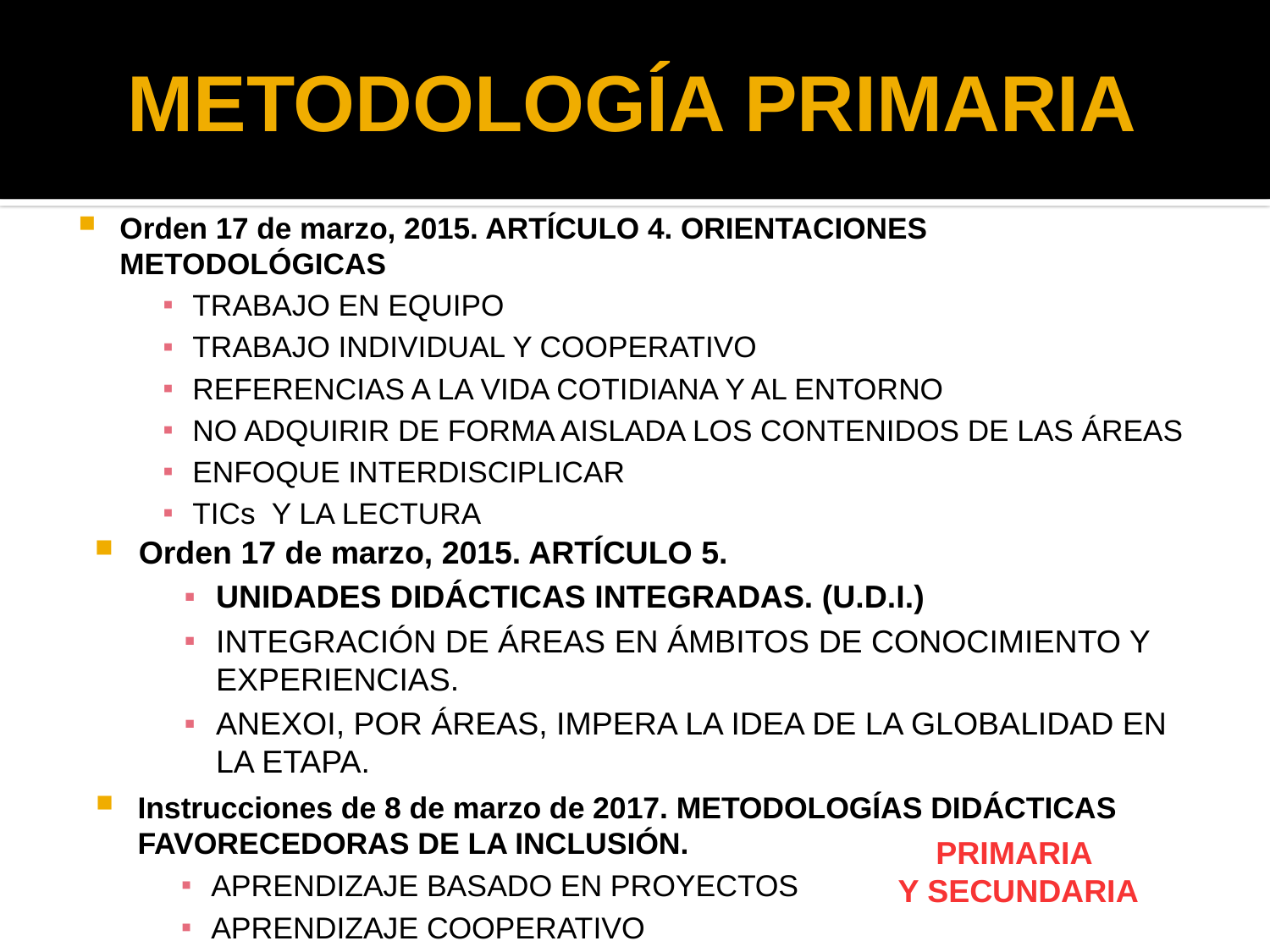

# METODOLOGÍA PRIMARIA
Orden 17 de marzo, 2015. ARTÍCULO 4. ORIENTACIONES METODOLÓGICAS
TRABAJO EN EQUIPO
TRABAJO INDIVIDUAL Y COOPERATIVO
REFERENCIAS A LA VIDA COTIDIANA Y AL ENTORNO
NO ADQUIRIR DE FORMA AISLADA LOS CONTENIDOS DE LAS ÁREAS
ENFOQUE INTERDISCIPLICAR
TICs  Y LA LECTURA

Orden 17 de marzo, 2015. ARTÍCULO 5.
UNIDADES DIDÁCTICAS INTEGRADAS. (U.D.I.)
INTEGRACIÓN DE ÁREAS EN ÁMBITOS DE CONOCIMIENTO Y EXPERIENCIAS.
ANEXOI, POR ÁREAS, IMPERA LA IDEA DE LA GLOBALIDAD EN LA ETAPA.

Instrucciones de 8 de marzo de 2017. METODOLOGÍAS DIDÁCTICAS FAVORECEDORAS DE LA INCLUSIÓN.
APRENDIZAJE BASADO EN PROYECTOS
APRENDIZAJE COOPERATIVO

PRIMARIA
Y SECUNDARIA